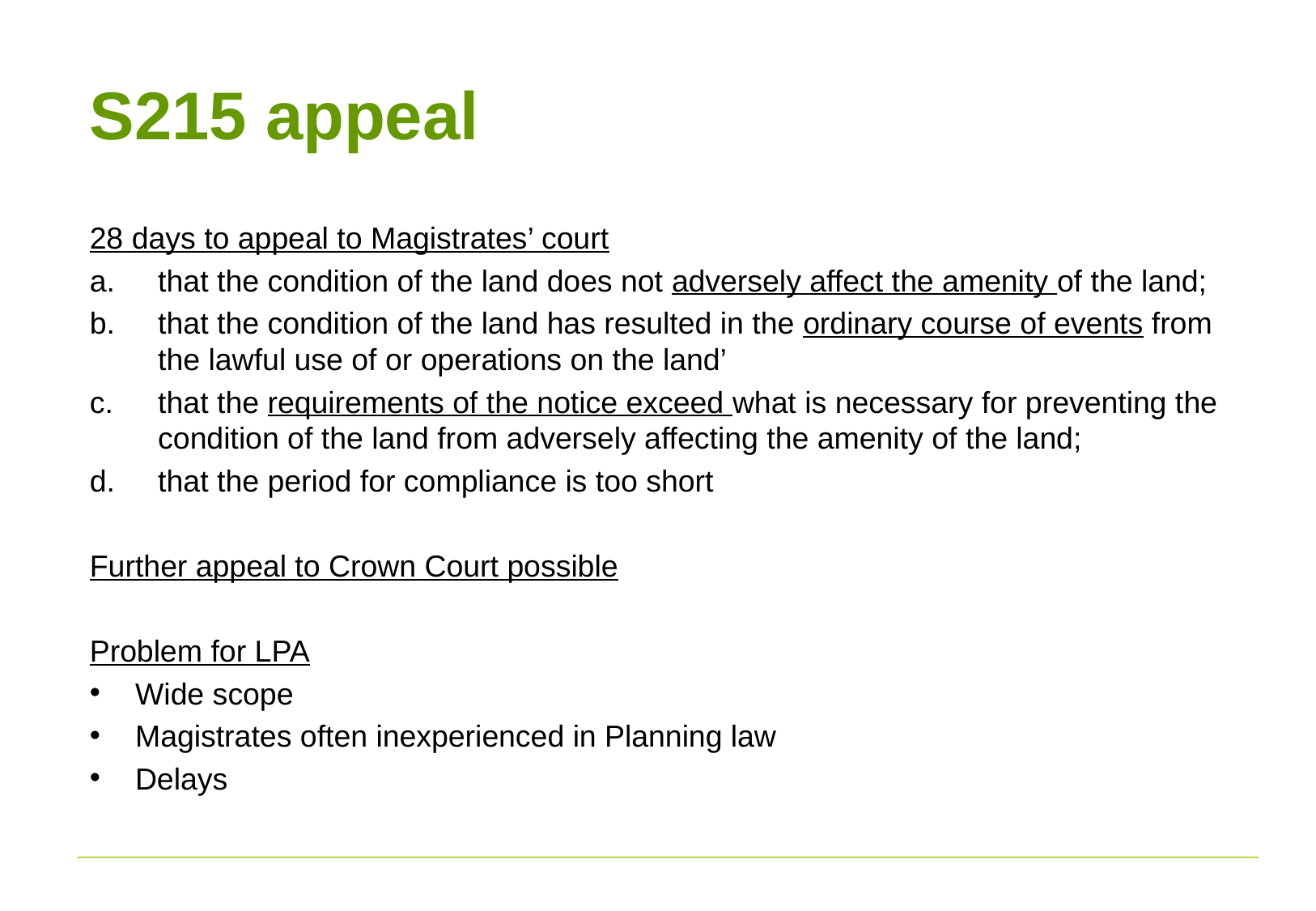

# S215 appeal
28 days to appeal to Magistrates’ court
that the condition of the land does not adversely affect the amenity of the land;
that the condition of the land has resulted in the ordinary course of events from the lawful use of or operations on the land’
that the requirements of the notice exceed what is necessary for preventing the condition of the land from adversely affecting the amenity of the land;
that the period for compliance is too short

Further appeal to Crown Court possible

Problem for LPA
Wide scope
Magistrates often inexperienced in Planning law
Delays